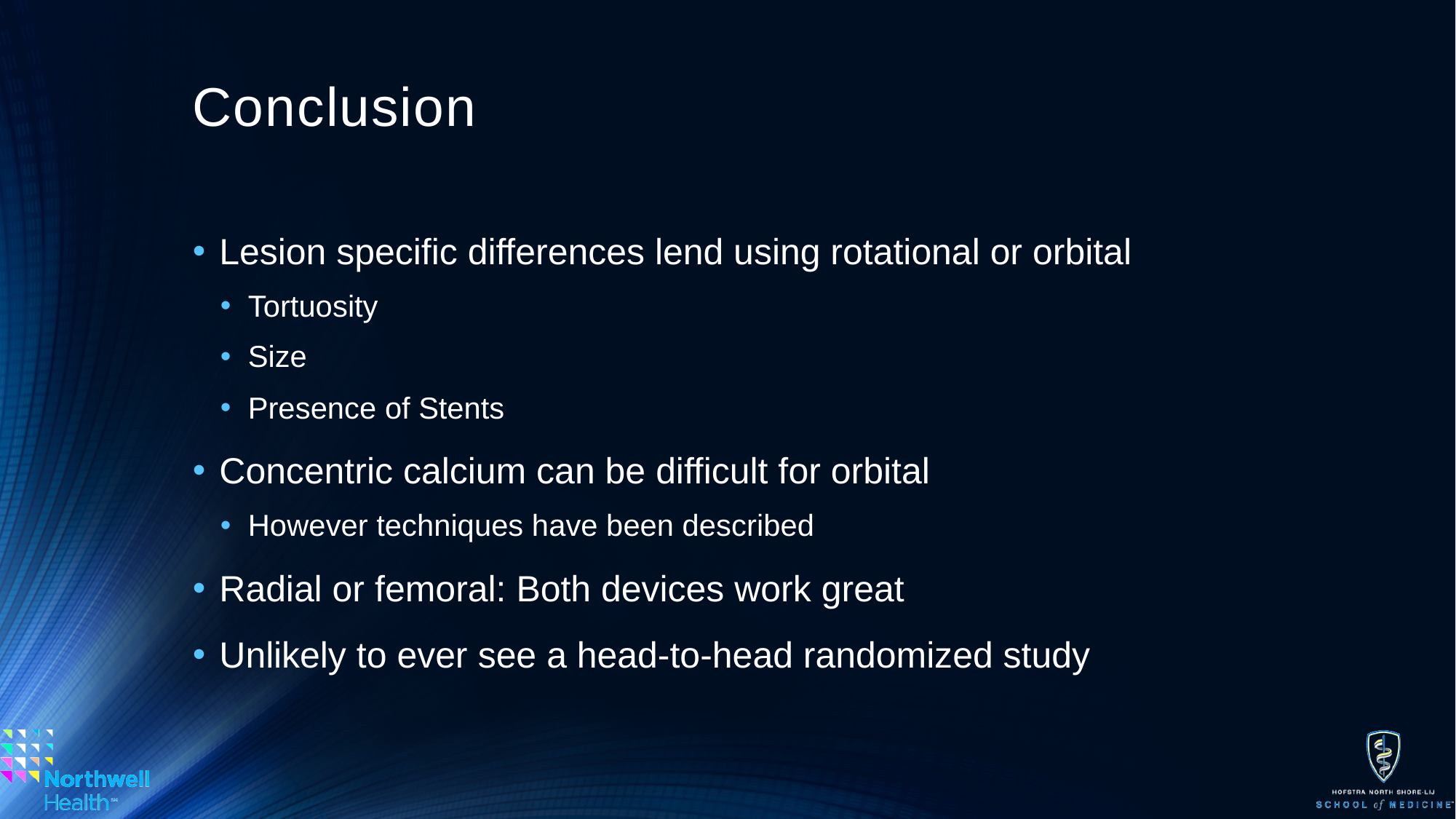

# Conclusion
Lesion specific differences lend using rotational or orbital
Tortuosity
Size
Presence of Stents
Concentric calcium can be difficult for orbital
However techniques have been described
Radial or femoral: Both devices work great
Unlikely to ever see a head-to-head randomized study